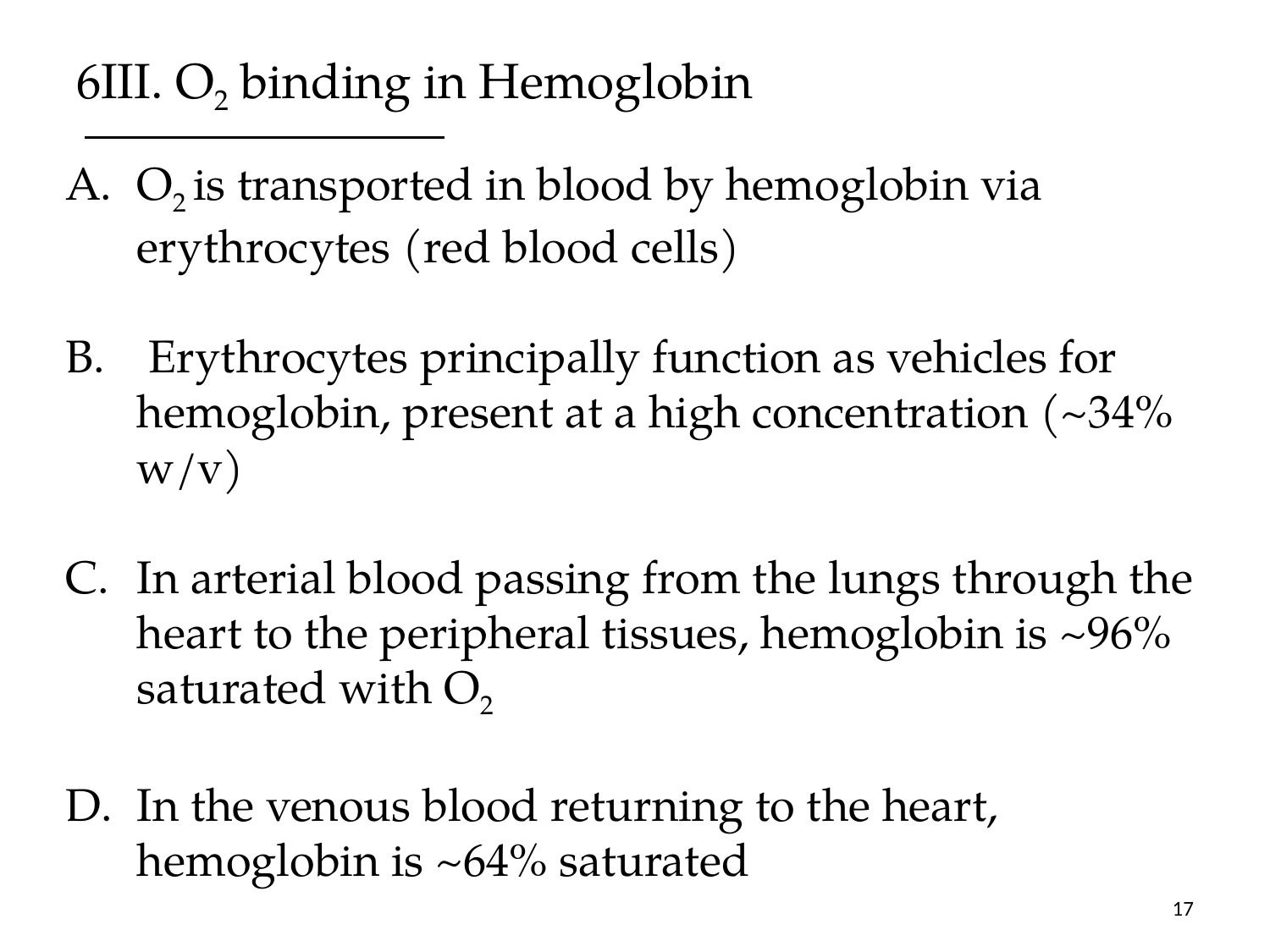

# 6III. O2 binding in Hemoglobin
O2 is transported in blood by hemoglobin via erythrocytes (red blood cells)

 Erythrocytes principally function as vehicles for hemoglobin, present at a high concentration (~34% w/v)

In arterial blood passing from the lungs through the heart to the peripheral tissues, hemoglobin is ~96% saturated with O2

In the venous blood returning to the heart, hemoglobin is ~64% saturated
17